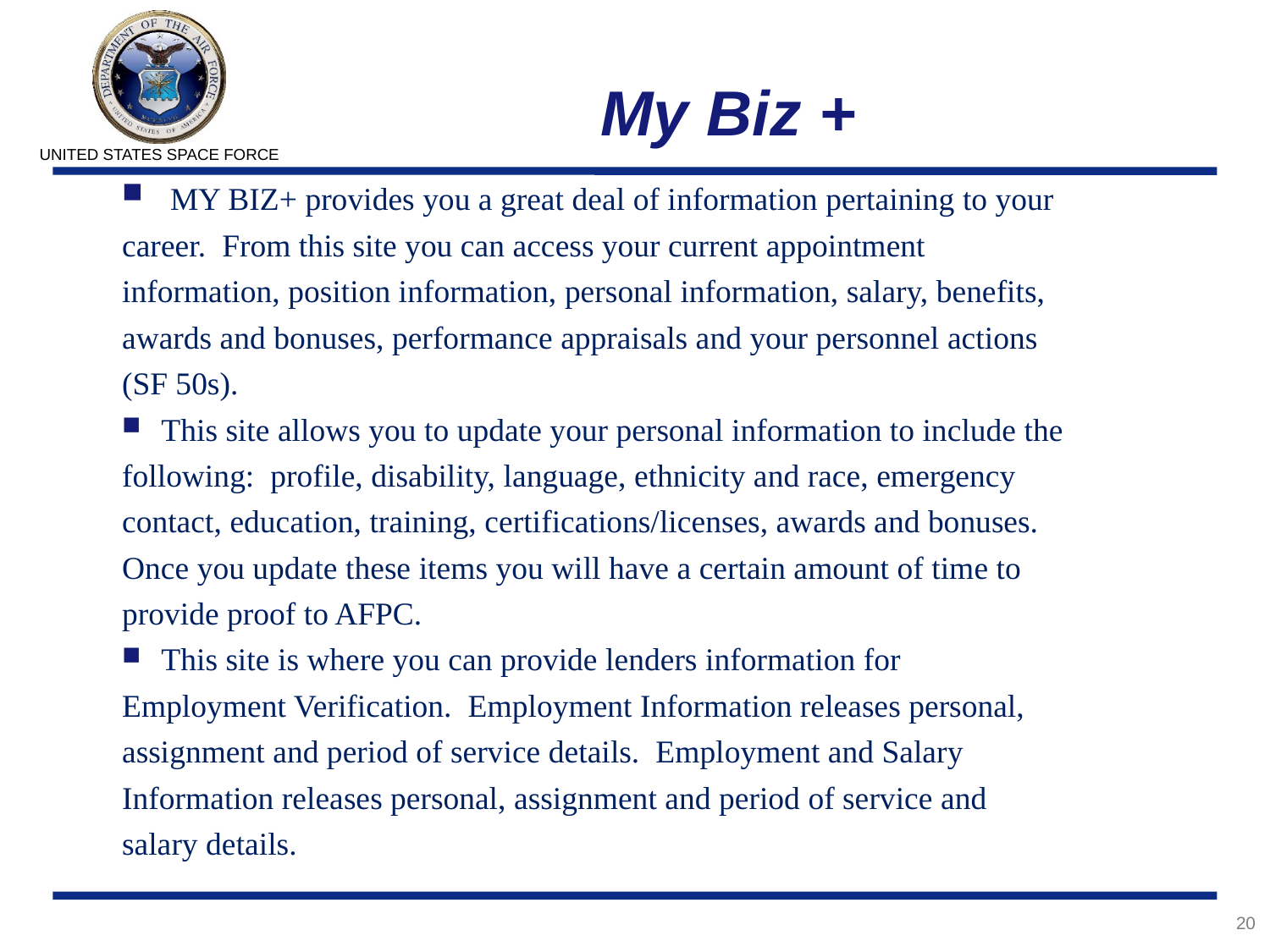

# My Biz +
 MY BIZ+ provides you a great deal of information pertaining to your
career.  From this site you can access your current appointment
information, position information, personal information, salary, benefits,
awards and bonuses, performance appraisals and your personnel actions
(SF 50s).
This site allows you to update your personal information to include the
following:  profile, disability, language, ethnicity and race, emergency
contact, education, training, certifications/licenses, awards and bonuses.
Once you update these items you will have a certain amount of time to
provide proof to AFPC.
This site is where you can provide lenders information for
Employment Verification.  Employment Information releases personal,
assignment and period of service details.  Employment and Salary
Information releases personal, assignment and period of service and
salary details.
20